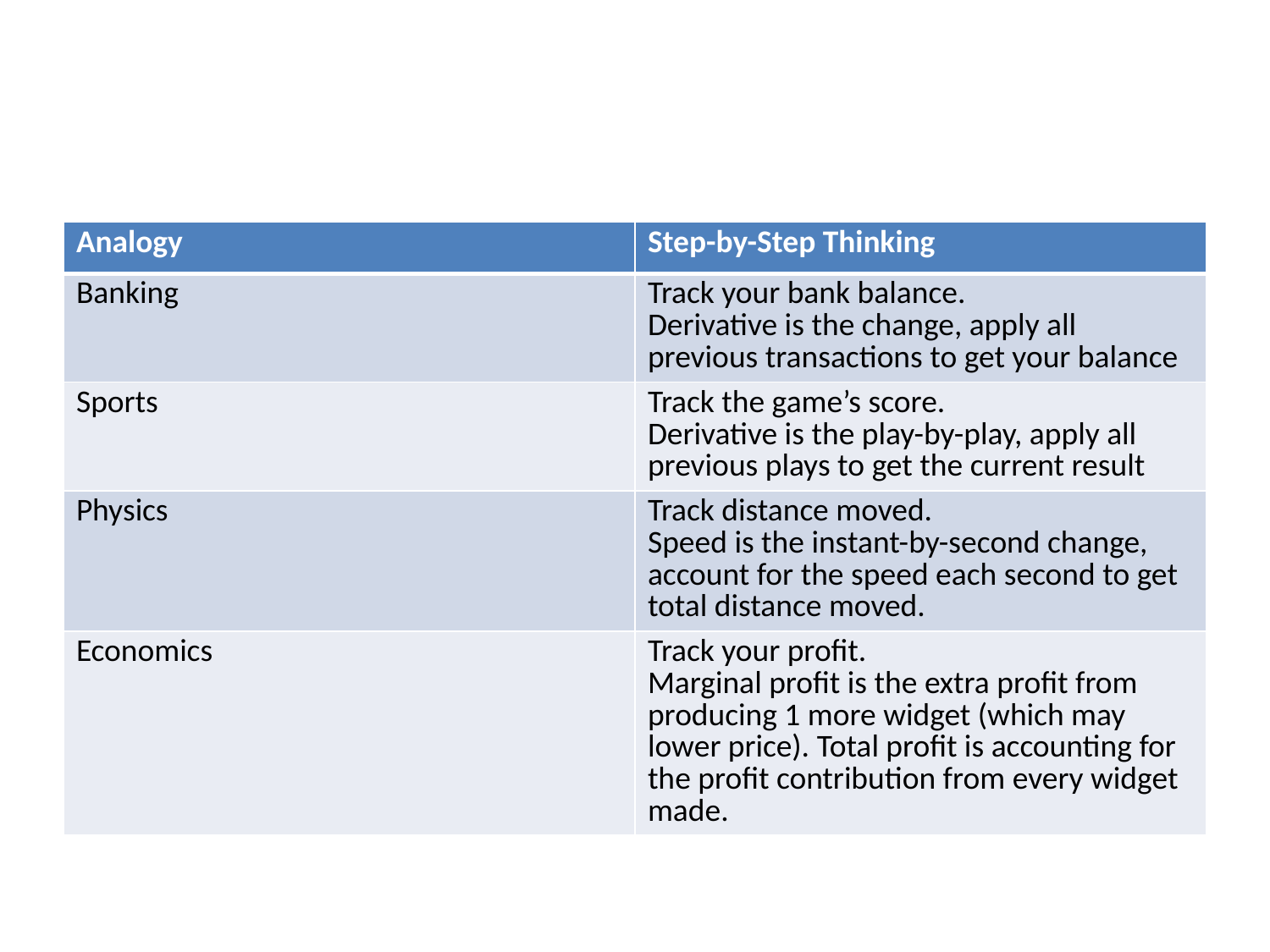

#
| Analogy | Step-by-Step Thinking |
| --- | --- |
| Banking | Track your bank balance. Derivative is the change, apply all previous transactions to get your balance |
| Sports | Track the game’s score. Derivative is the play-by-play, apply all previous plays to get the current result |
| Physics | Track distance moved. Speed is the instant-by-second change, account for the speed each second to get total distance moved. |
| Economics | Track your profit. Marginal profit is the extra profit from producing 1 more widget (which may lower price). Total profit is accounting for the profit contribution from every widget made. |